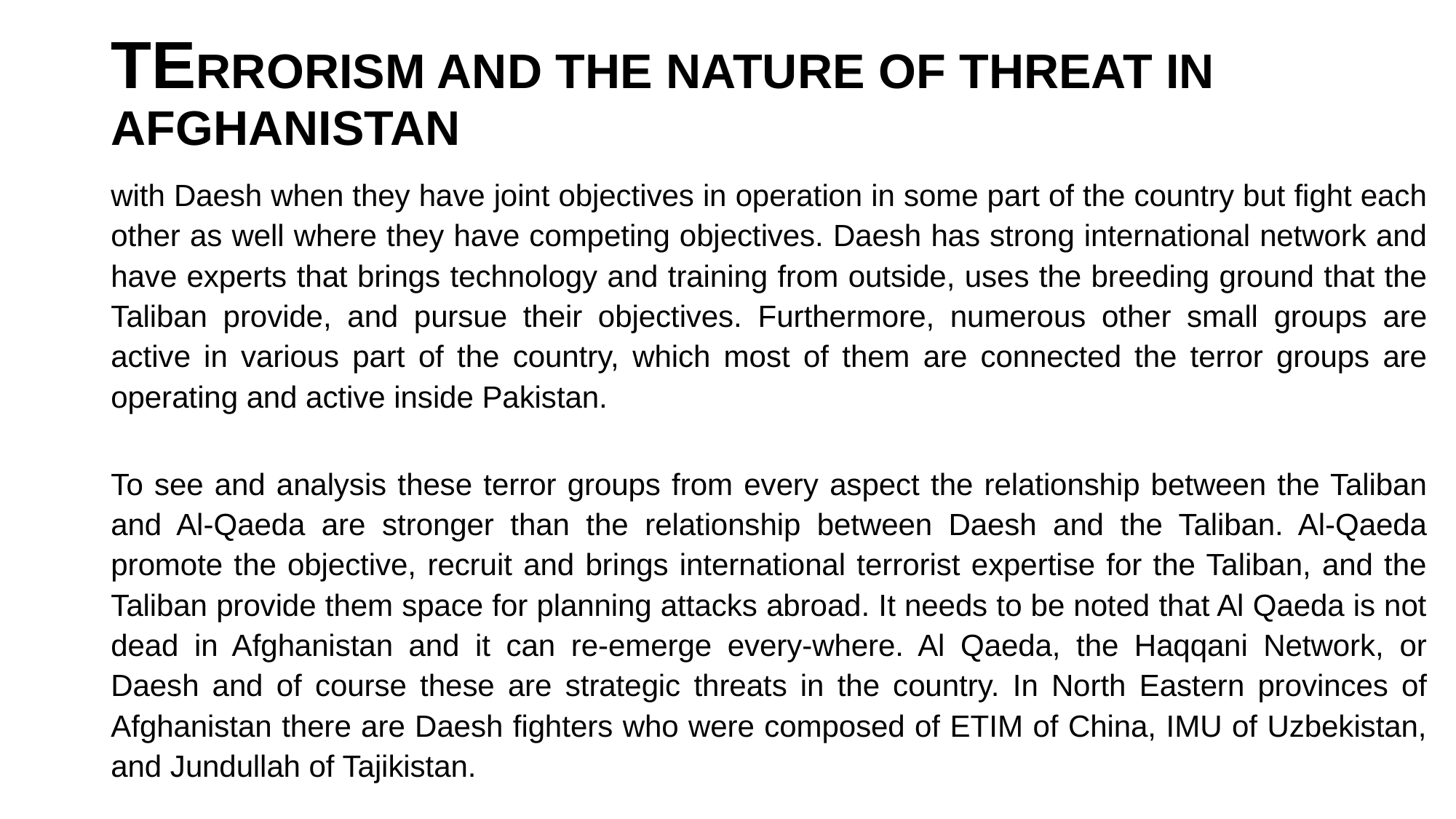

# TERRORISM AND THE NATURE OF THREAT IN AFGHANISTAN

with Daesh when they have joint objectives in operation in some part of the country but fight each other as well where they have competing objectives. Daesh has strong international network and have experts that brings technology and training from outside, uses the breeding ground that the Taliban provide, and pursue their objectives. Furthermore, numerous other small groups are active in various part of the country, which most of them are connected the terror groups are operating and active inside Pakistan.

To see and analysis these terror groups from every aspect the relationship between the Taliban and Al-Qaeda are stronger than the relationship between Daesh and the Taliban. Al-Qaeda promote the objective, recruit and brings international terrorist expertise for the Taliban, and the Taliban provide them space for planning attacks abroad. It needs to be noted that Al Qaeda is not dead in Afghanistan and it can re-emerge every-where. Al Qaeda, the Haqqani Network, or Daesh and of course these are strategic threats in the country. In North Eastern provinces of Afghanistan there are Daesh fighters who were composed of ETIM of China, IMU of Uzbekistan, and Jundullah of Tajikistan.